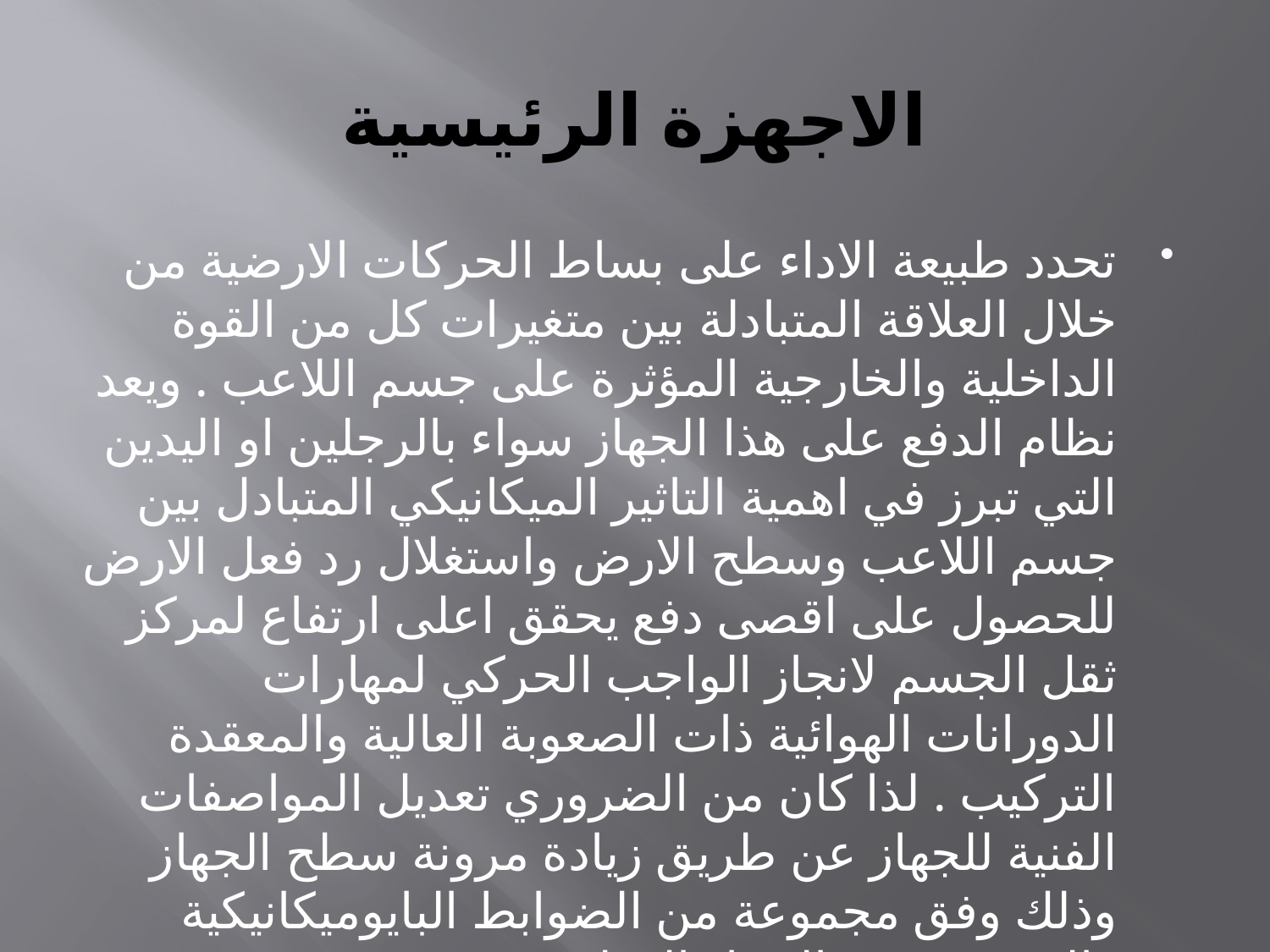

# الاجهزة الرئيسية
تحدد طبيعة الاداء على بساط الحركات الارضية من خلال العلاقة المتبادلة بين متغيرات كل من القوة الداخلية والخارجية المؤثرة على جسم اللاعب . ويعد نظام الدفع على هذا الجهاز سواء بالرجلين او اليدين التي تبرز في اهمية التاثير الميكانيكي المتبادل بين جسم اللاعب وسطح الارض واستغلال رد فعل الارض للحصول على اقصى دفع يحقق اعلى ارتفاع لمركز ثقل الجسم لانجاز الواجب الحركي لمهارات الدورانات الهوائية ذات الصعوبة العالية والمعقدة التركيب . لذا كان من الضروري تعديل المواصفات الفنية للجهاز عن طريق زيادة مرونة سطح الجهاز وذلك وفق مجموعة من الضوابط البايوميكانيكية والمعتمدة من الاتحاد الدولي .